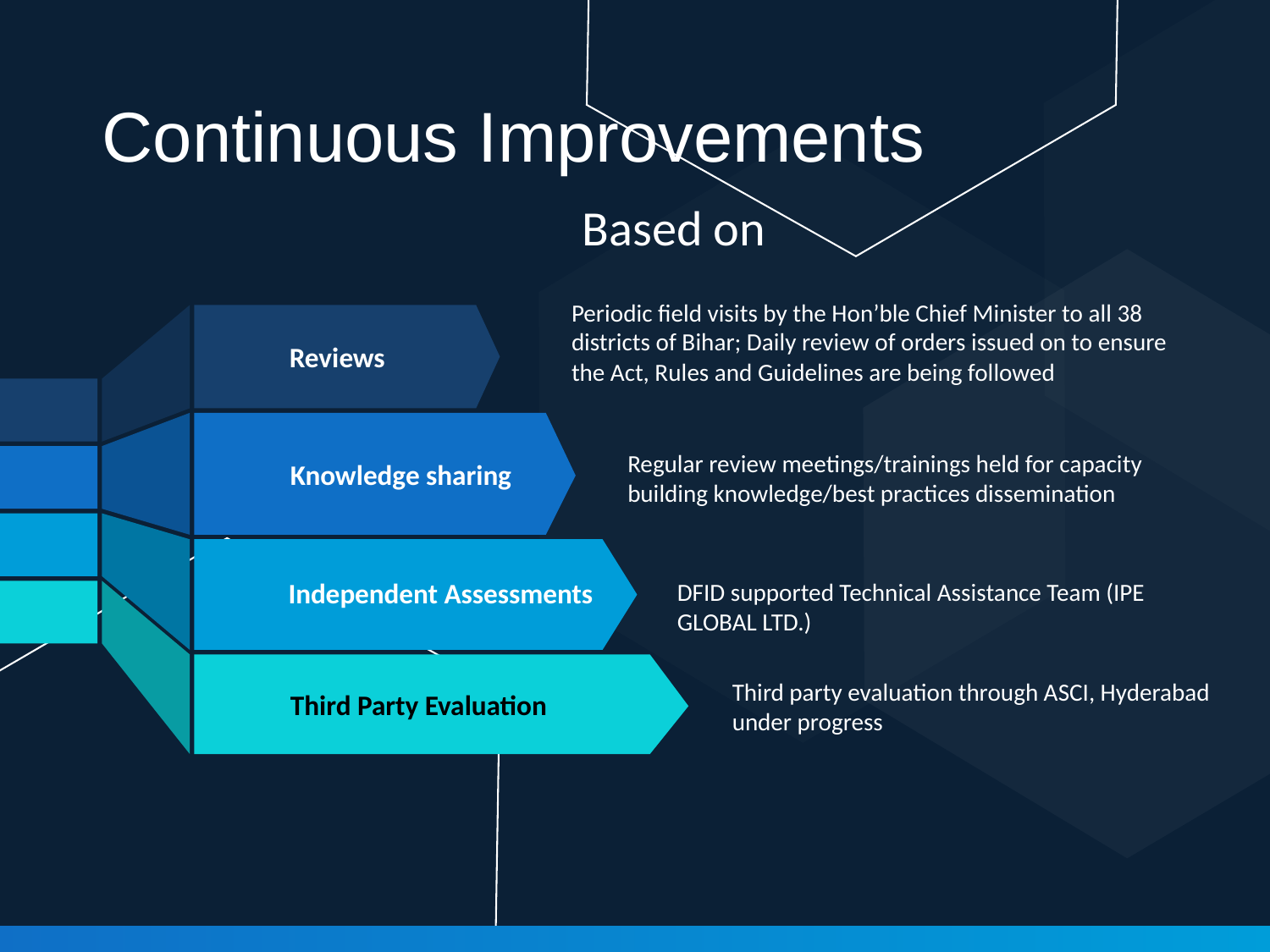

Continuous Improvements

Based on

Periodic field visits by the Hon’ble Chief Minister to all 38 districts of Bihar; Daily review of orders issued on to ensure the Act, Rules and Guidelines are being followed

Reviews

          Knowledge sharing

Regular review meetings/trainings held for capacity building knowledge/best practices dissemination

              Independent Assessments

DFID supported Technical Assistance Team (IPE GLOBAL LTD.)

 Third Party Evaluation
Third party evaluation through ASCI, Hyderabad under progress